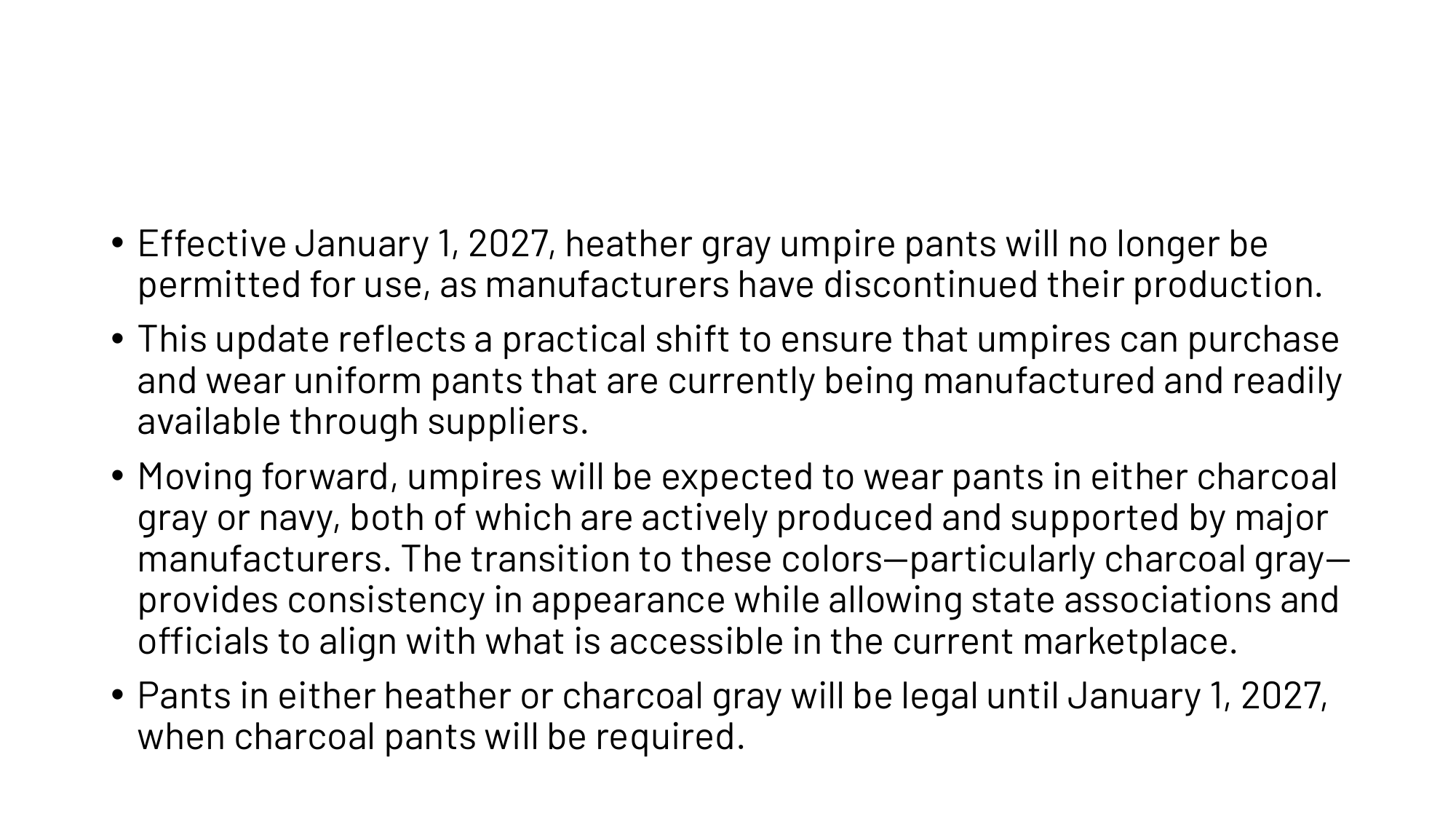

#
Effective January 1, 2027, heather gray umpire pants will no longer be permitted for use, as manufacturers have discontinued their production.
This update reflects a practical shift to ensure that umpires can purchase and wear uniform pants that are currently being manufactured and readily available through suppliers.
Moving forward, umpires will be expected to wear pants in either charcoal gray or navy, both of which are actively produced and supported by major manufacturers. The transition to these colors—particularly charcoal gray—provides consistency in appearance while allowing state associations and officials to align with what is accessible in the current marketplace.
Pants in either heather or charcoal gray will be legal until January 1, 2027, when charcoal pants will be required.